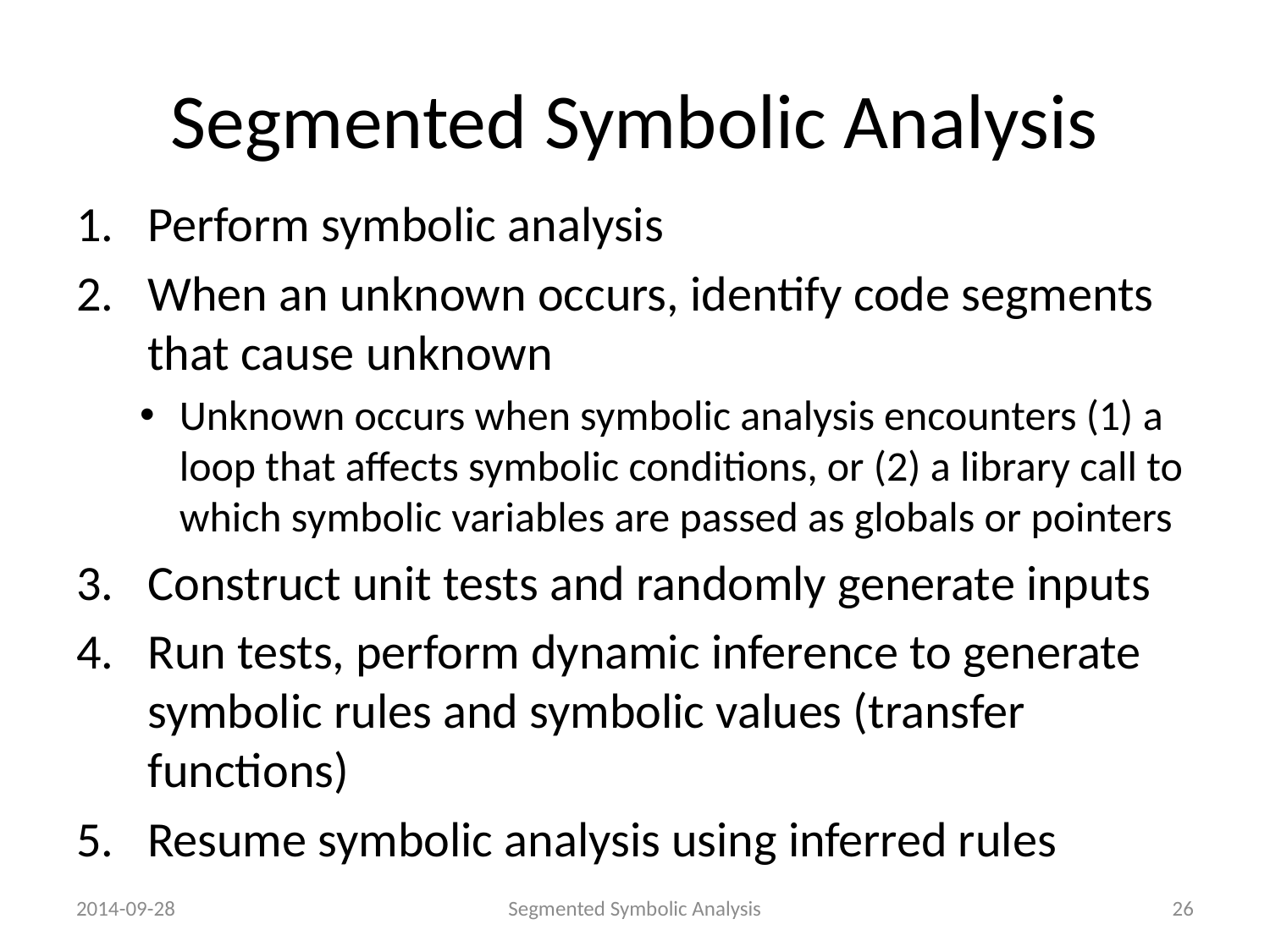

# Segmented Symbolic Analysis
Perform symbolic analysis
When an unknown occurs, identify code segments that cause unknown
Unknown occurs when symbolic analysis encounters (1) a loop that affects symbolic conditions, or (2) a library call to which symbolic variables are passed as globals or pointers
Construct unit tests and randomly generate inputs
Run tests, perform dynamic inference to generate symbolic rules and symbolic values (transfer functions)
Resume symbolic analysis using inferred rules

2014-09-28
Segmented Symbolic Analysis
26